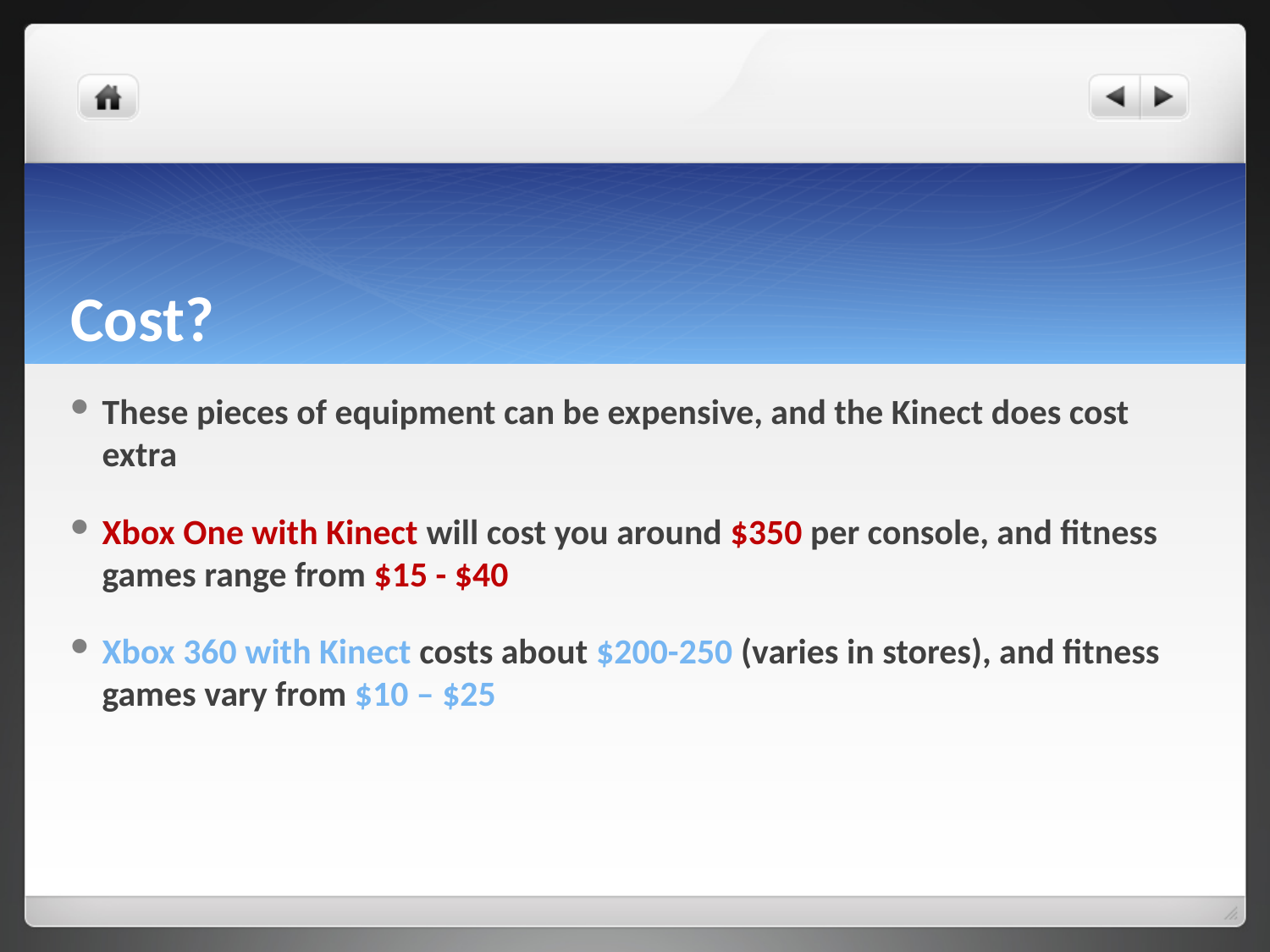

# Cost?
These pieces of equipment can be expensive, and the Kinect does cost extra
Xbox One with Kinect will cost you around $350 per console, and fitness games range from $15 - $40
Xbox 360 with Kinect costs about $200-250 (varies in stores), and fitness games vary from $10 – $25